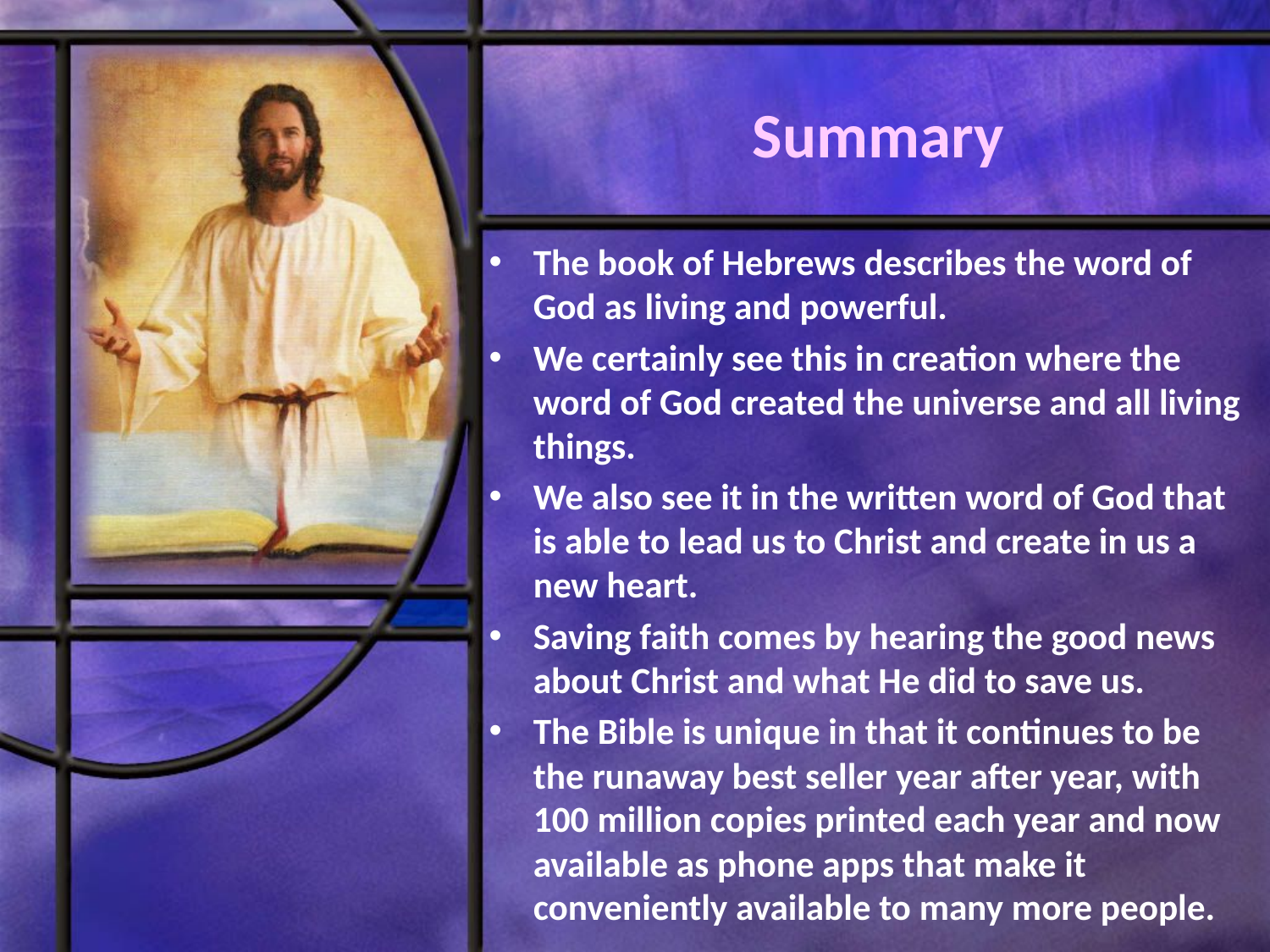

# Summary
The book of Hebrews describes the word of God as living and powerful.
We certainly see this in creation where the word of God created the universe and all living things.
We also see it in the written word of God that is able to lead us to Christ and create in us a new heart.
Saving faith comes by hearing the good news about Christ and what He did to save us.
The Bible is unique in that it continues to be the runaway best seller year after year, with 100 million copies printed each year and now available as phone apps that make it conveniently available to many more people.